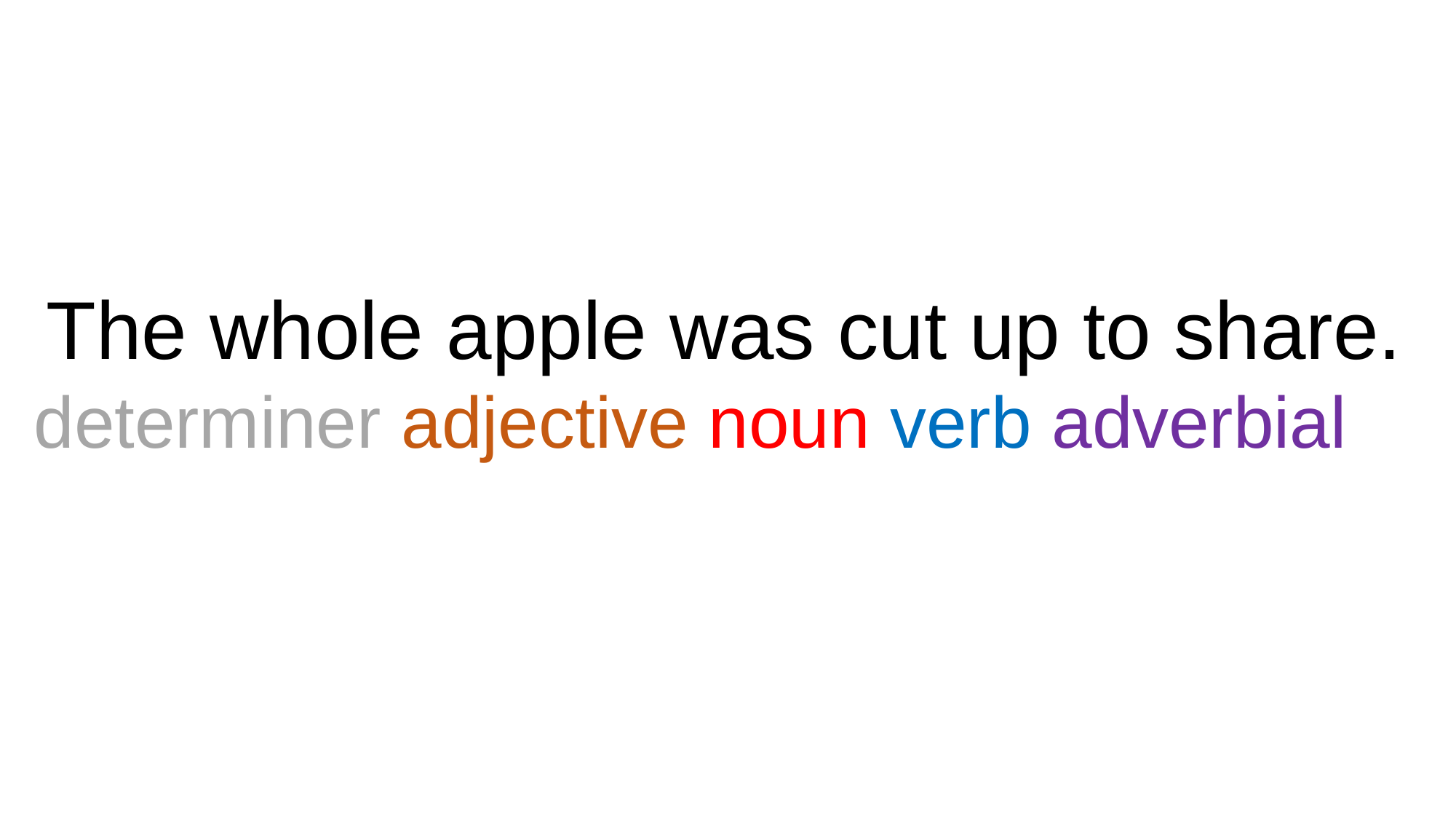

The whole apple was cut up to share.
determiner adjective noun verb adverbial